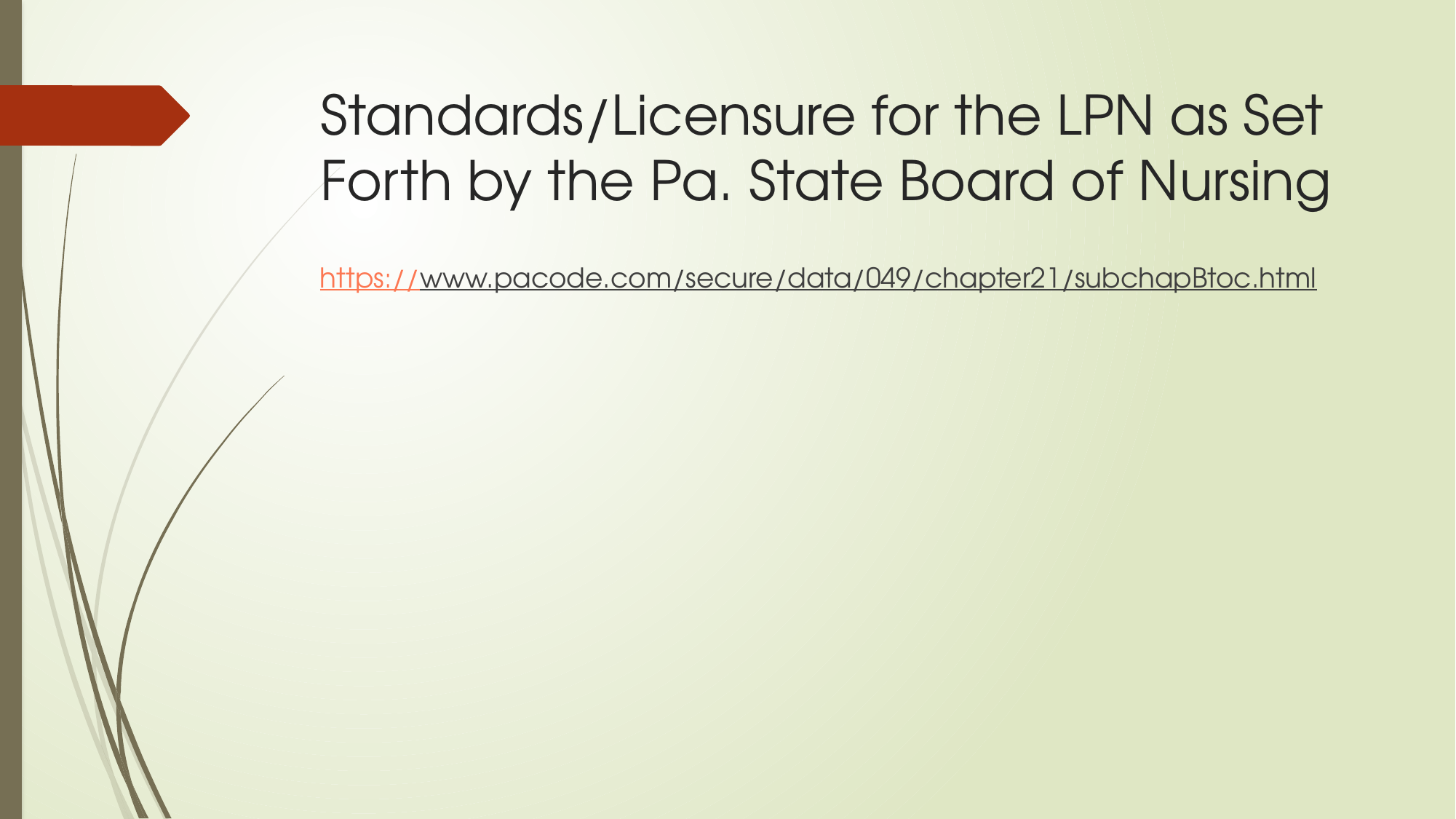

# Standards/Licensure for the LPN as Set Forth by the Pa. State Board of Nursing
https://www.pacode.com/secure/data/049/chapter21/subchapBtoc.html